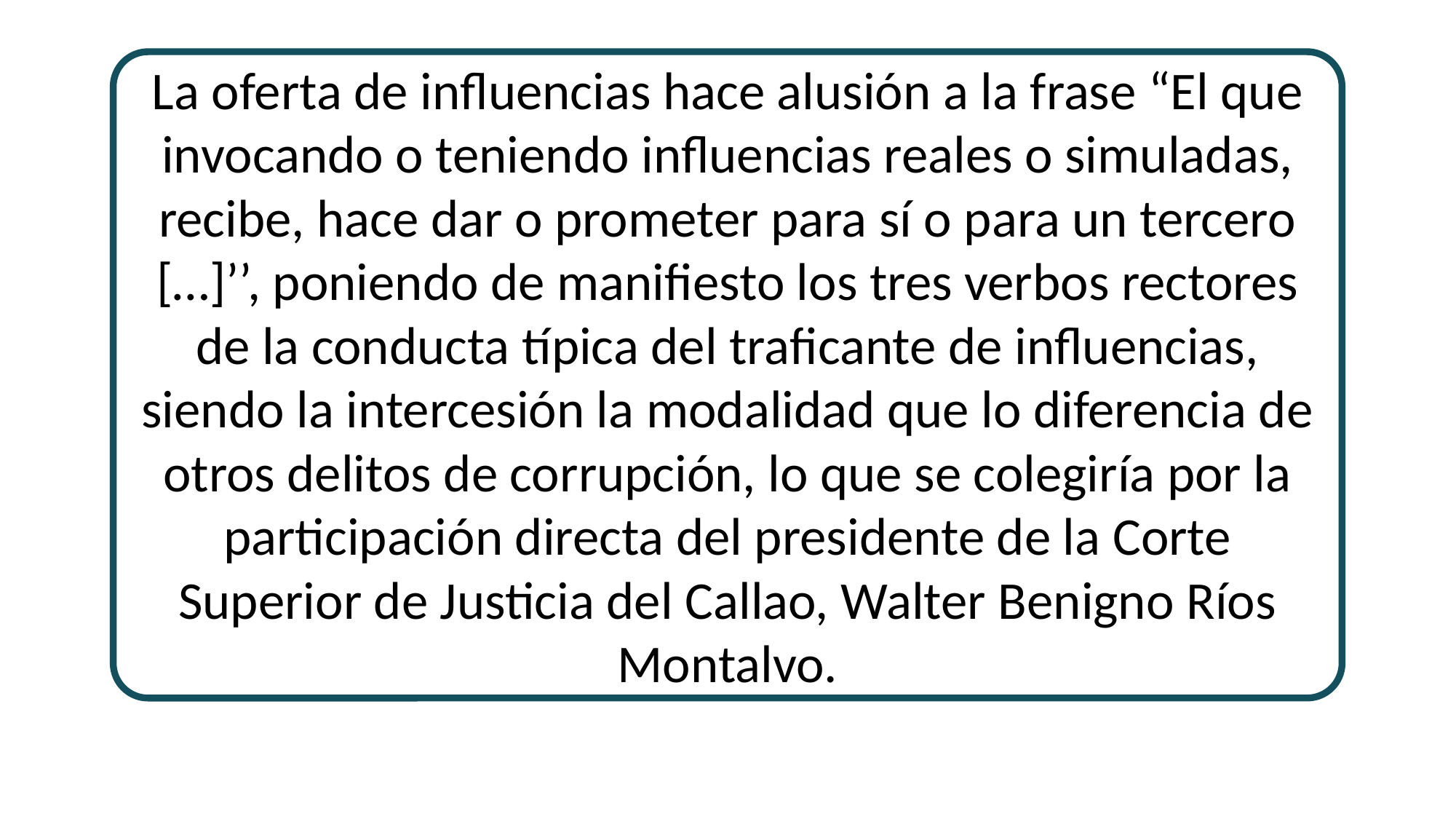

La oferta de influencias hace alusión a la frase “El que invocando o teniendo influencias reales o simuladas, recibe, hace dar o prometer para sí o para un tercero […]’’, poniendo de manifiesto los tres verbos rectores de la conducta típica del traficante de influencias, siendo la intercesión la modalidad que lo diferencia de otros delitos de corrupción, lo que se colegiría por la participación directa del presidente de la Corte Superior de Justicia del Callao, Walter Benigno Ríos Montalvo.